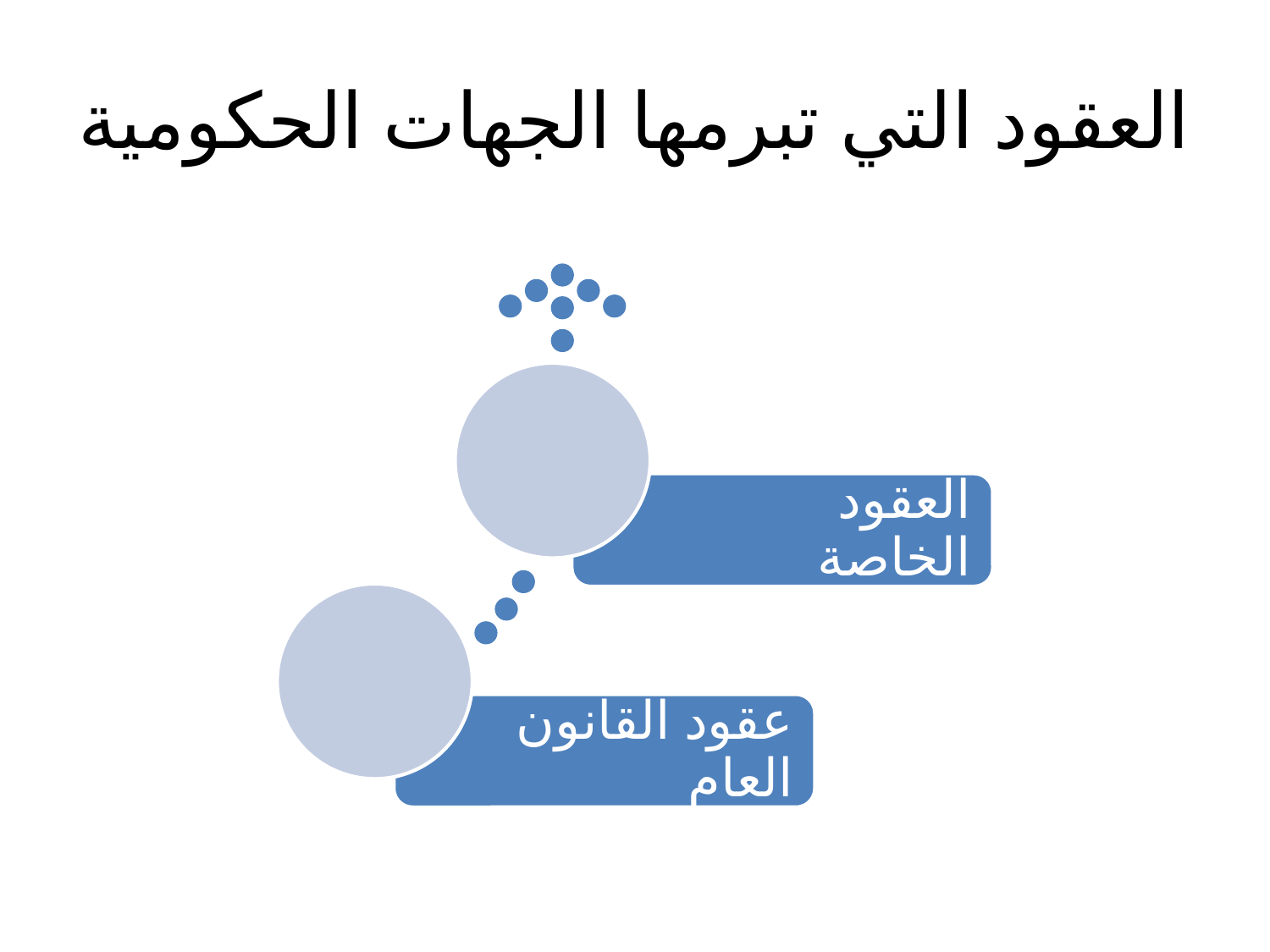

# العقود التي تبرمها الجهات الحكومية
عقود القانون العام
العقود الخاصة